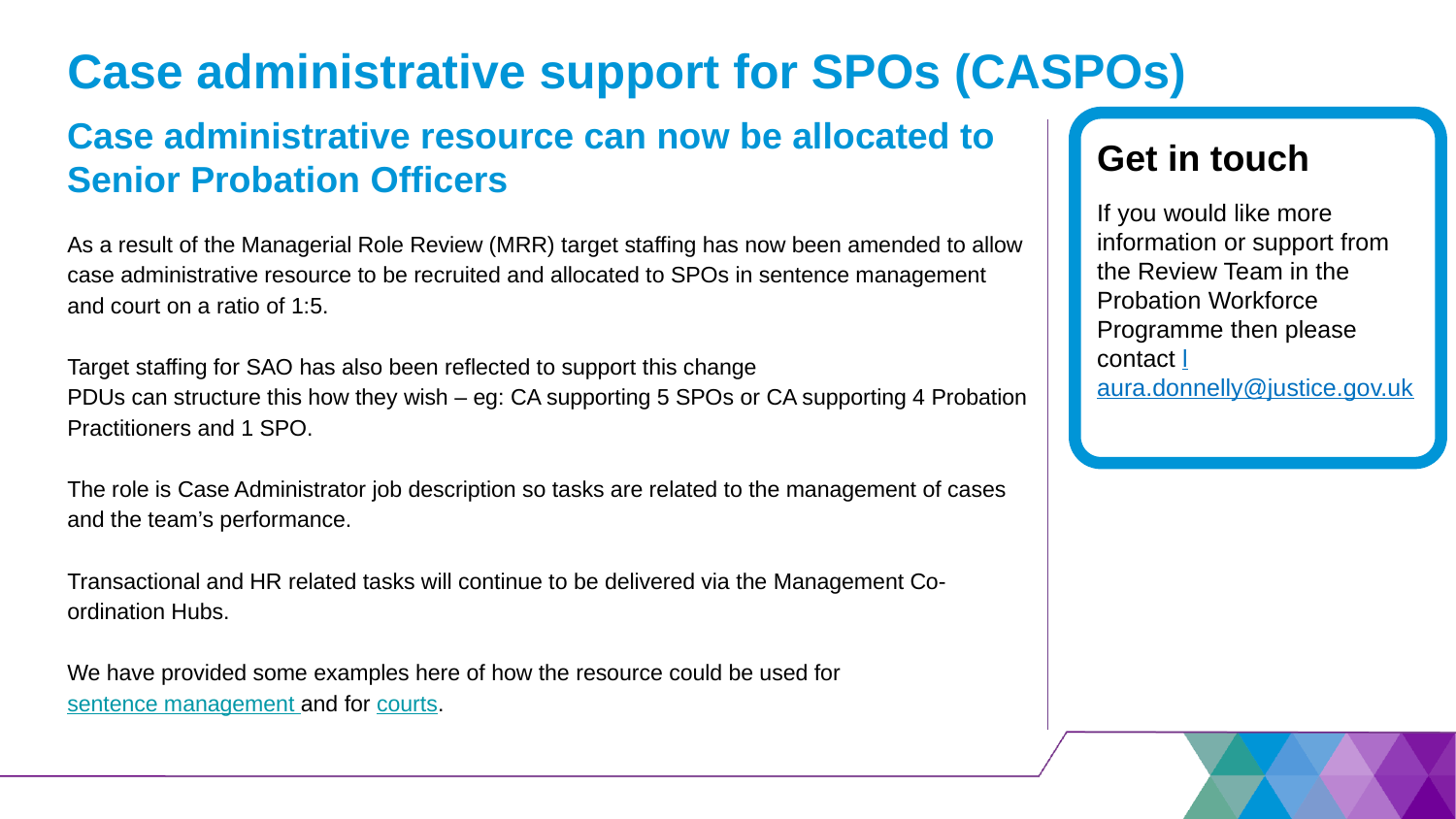

# Case administrative support for SPOs (CASPOs)
Case administrative resource can now be allocated to Senior Probation Officers
Get in touch

If you would like more information or support from the Review Team in the Probation Workforce Programme then please contact laura.donnelly@justice.gov.uk
As a result of the Managerial Role Review (MRR) target staffing has now been amended to allow case administrative resource to be recruited and allocated to SPOs in sentence management and court on a ratio of 1:5.

Target staffing for SAO has also been reflected to support this change
PDUs can structure this how they wish – eg: CA supporting 5 SPOs or CA supporting 4 Probation Practitioners and 1 SPO.

The role is Case Administrator job description so tasks are related to the management of cases and the team’s performance.

Transactional and HR related tasks will continue to be delivered via the Management Co-ordination Hubs.

We have provided some examples here of how the resource could be used for sentence management and for courts.